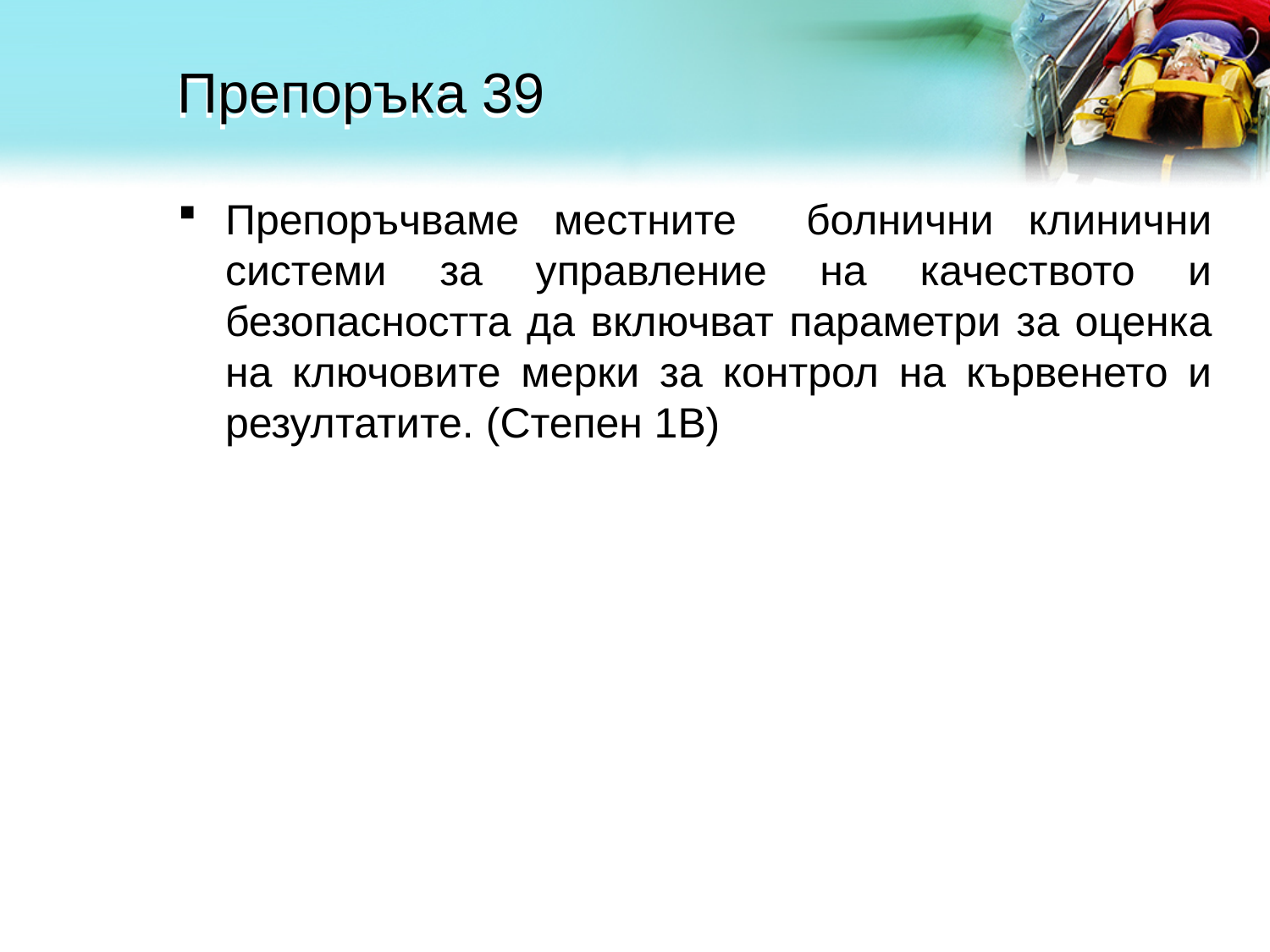

# Препоръка 39
Препоръчваме местните  болнични клинични системи за управление на качеството и безопасността да включват параметри за оценка на ключовите мерки за контрол на кървенето и резултатите. (Степен 1В)